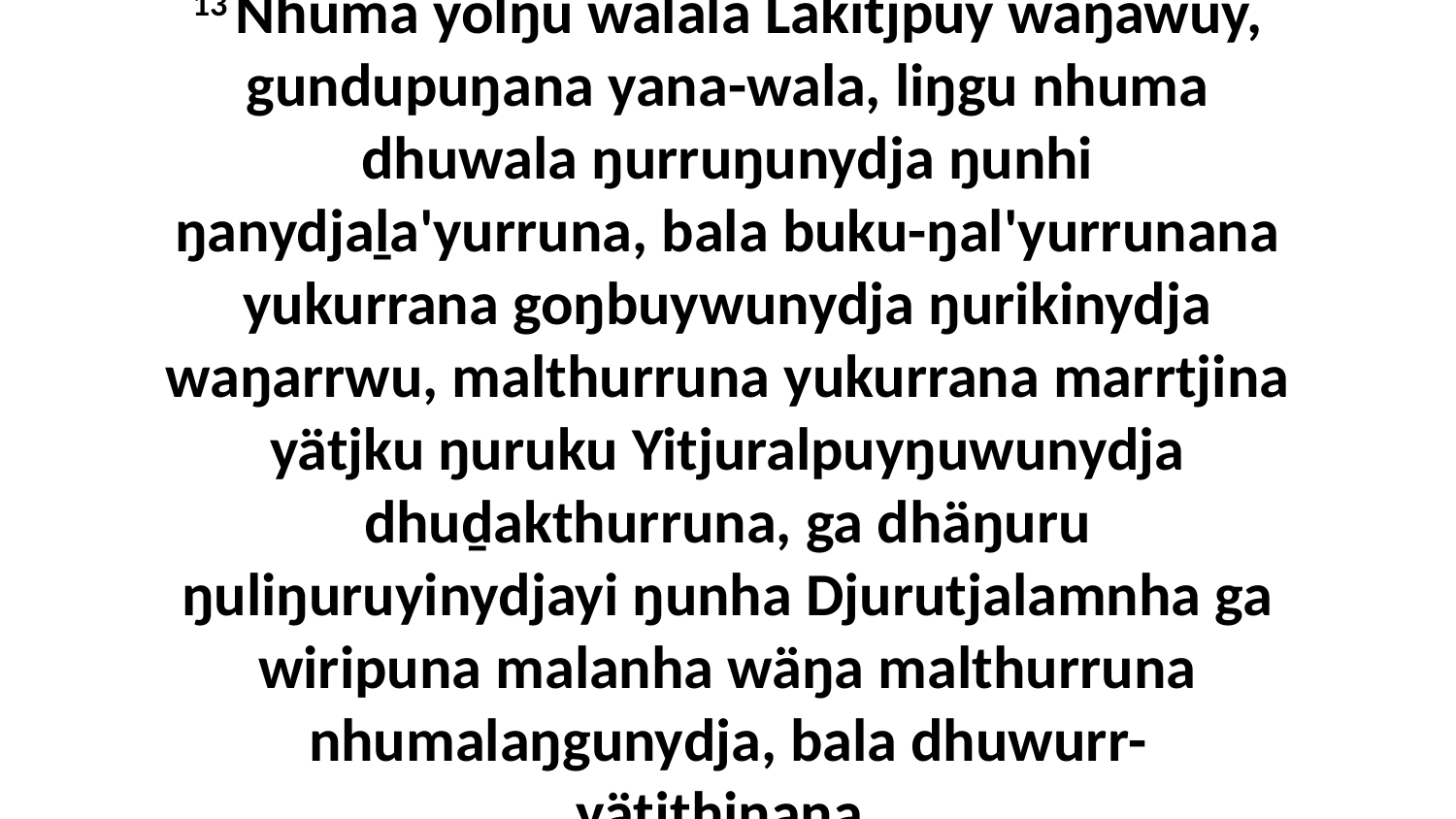

13 Nhuma yolŋu walala Läkitjpuy wäŋawuy, gundupuŋana yana-wala, liŋgu nhuma dhuwala ŋurruŋunydja ŋunhi ŋanydjaḻa'yurruna, bala buku-ŋal'yurrunana yukurrana goŋbuywunydja ŋurikinydja waŋarrwu, malthurruna yukurrana marrtjina yätjku ŋuruku Yitjuralpuyŋuwunydja dhuḏakthurruna, ga dhäŋuru ŋuliŋuruyinydjayi ŋunha Djurutjalamnha ga wiripuna malanha wäŋa malthurruna nhumalaŋgunydja, bala dhuwurr-yätjthinana.